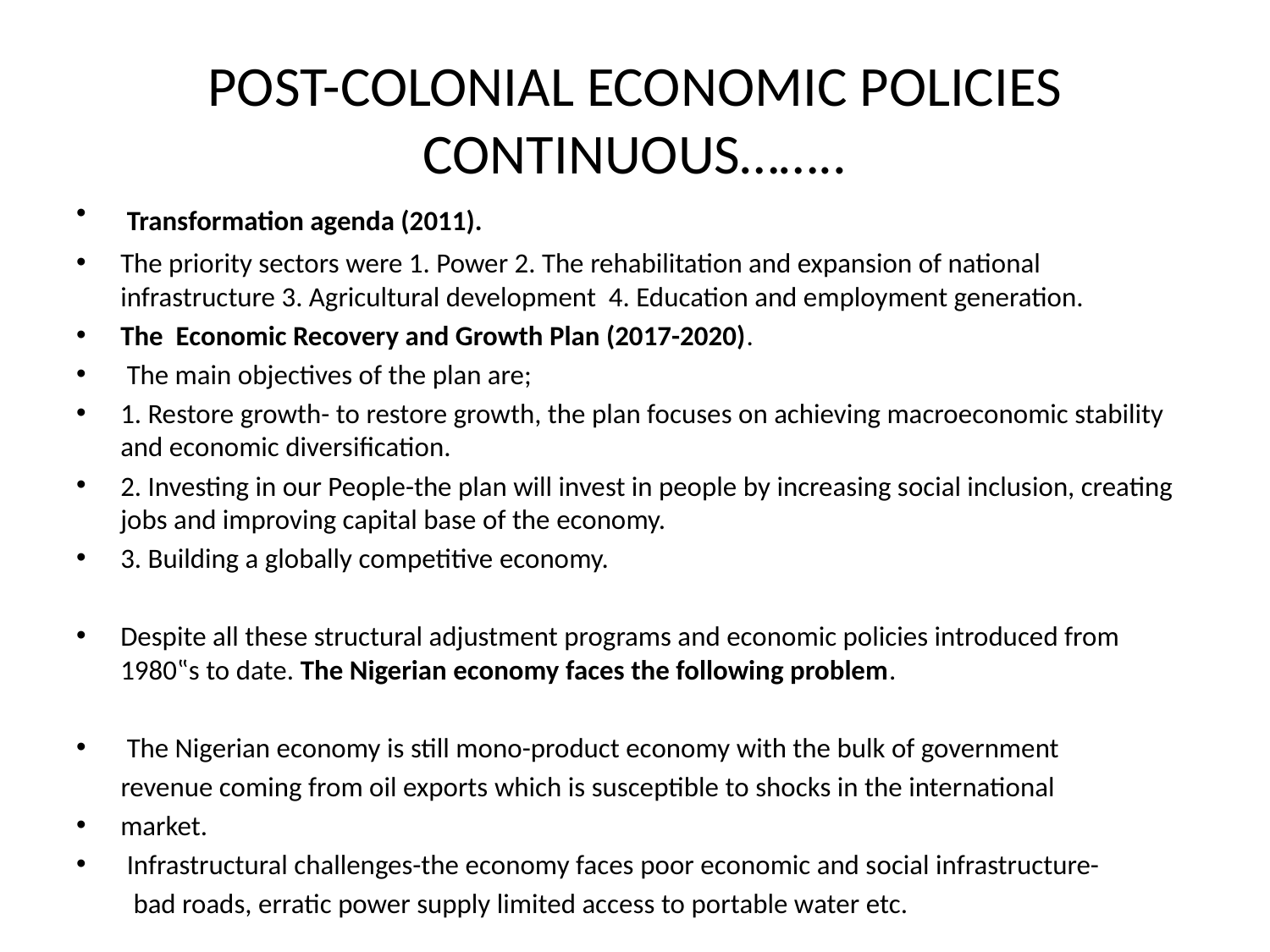

# POST-COLONIAL ECONOMIC POLICIES CONTINUOUS……..
 Transformation agenda (2011).
The priority sectors were 1. Power 2. The rehabilitation and expansion of national infrastructure 3. Agricultural development  4. Education and employment generation.
The  Economic Recovery and Growth Plan (2017-2020).
 The main objectives of the plan are;
1. Restore growth- to restore growth, the plan focuses on achieving macroeconomic stability and economic diversification.
2. Investing in our People-the plan will invest in people by increasing social inclusion, creating jobs and improving capital base of the economy.
3. Building a globally competitive economy.

Despite all these structural adjustment programs and economic policies introduced from 1980‟s to date. The Nigerian economy faces the following problem.

 The Nigerian economy is still mono-product economy with the bulk of government
       revenue coming from oil exports which is susceptible to shocks in the international
market.
 Infrastructural challenges-the economy faces poor economic and social infrastructure-
         bad roads, erratic power supply limited access to portable water etc.